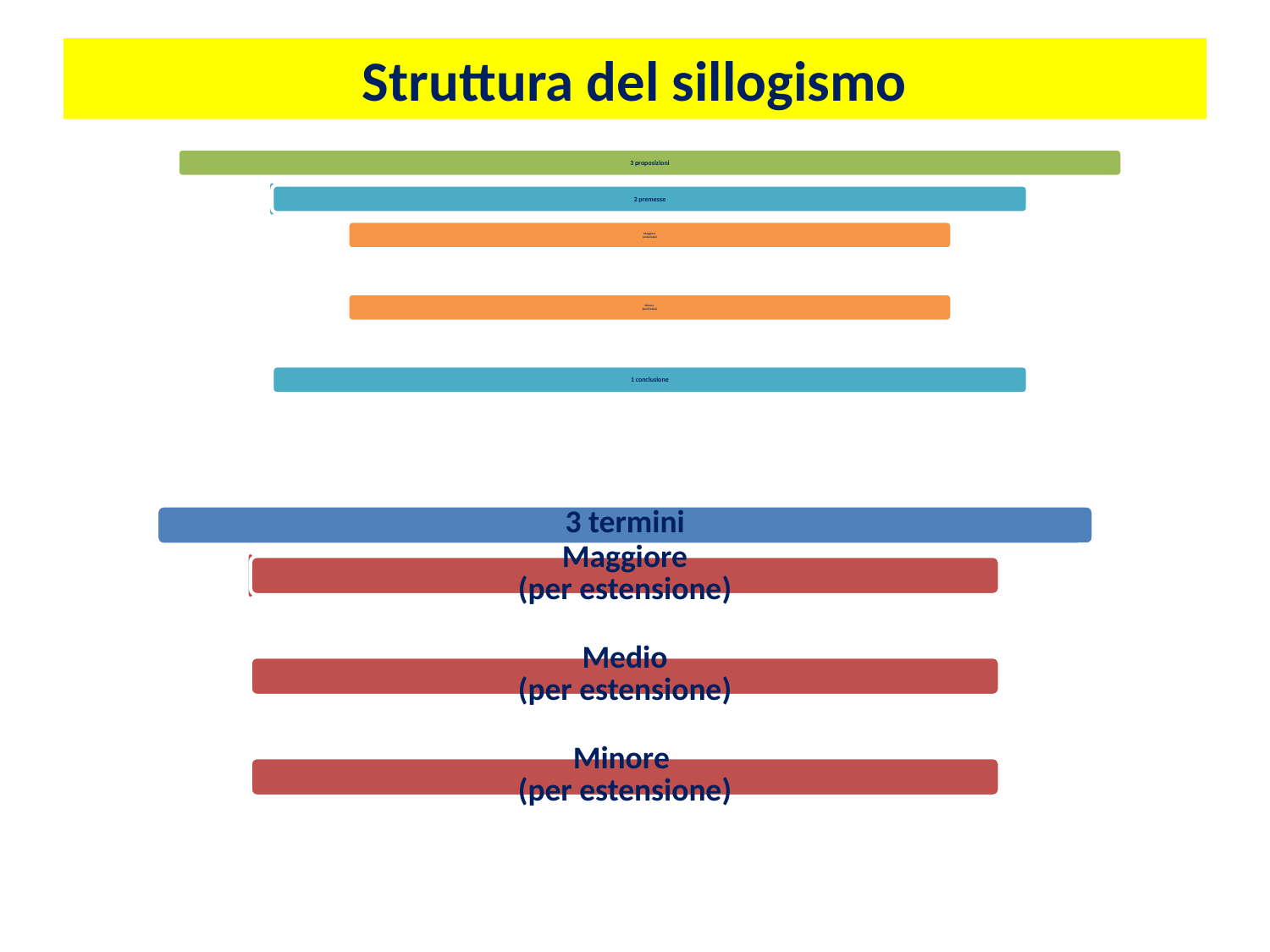

# Struttura del sillogismo
3 proposizioni
2 premesse
Maggiore
(universale)
Minore
(particolare)
1 conclusione
3 termini
Maggiore
(per estensione)
Minore
(per estensione)
Medio
(per estensione)